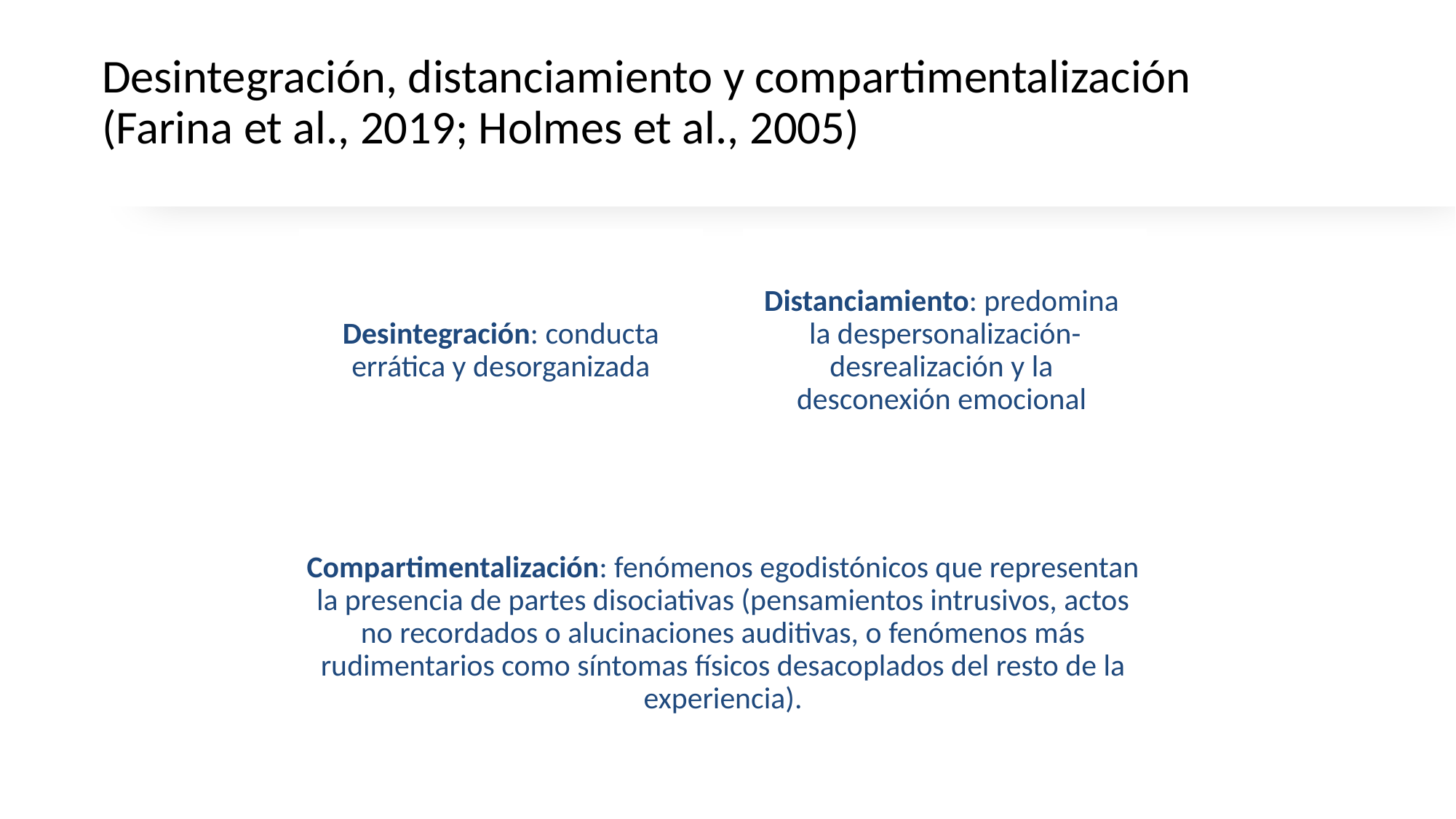

# Desintegración, distanciamiento y compartimentalización (Farina et al., 2019; Holmes et al., 2005)
Desintegración: conducta errática y desorganizada
Distanciamiento: predomina
la despersonalización-desrealización y la
desconexión emocional
Compartimentalización: fenómenos egodistónicos que representan la presencia de partes disociativas (pensamientos intrusivos, actos no recordados o alucinaciones auditivas, o fenómenos más rudimentarios como síntomas físicos desacoplados del resto de la experiencia).